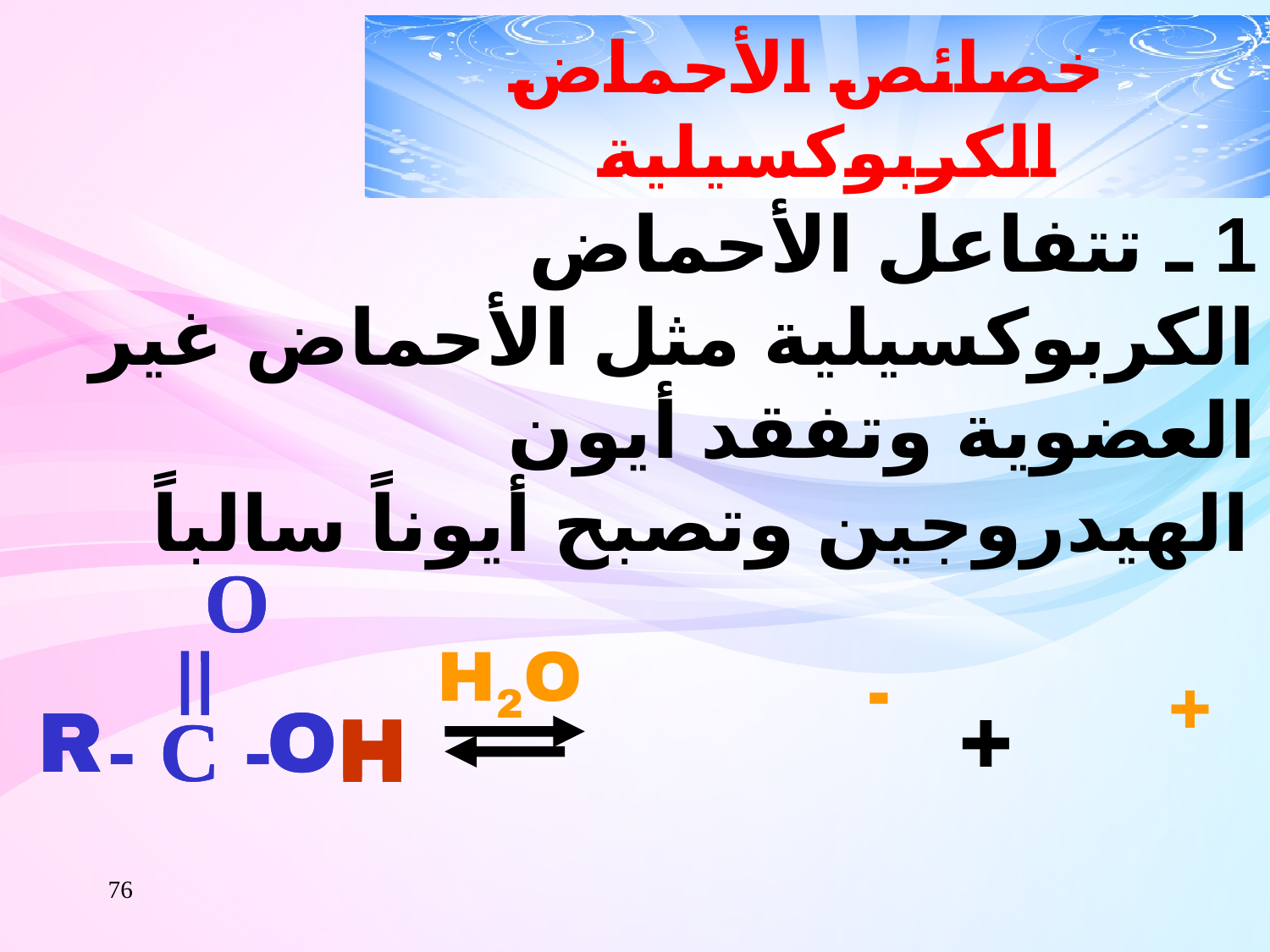

خصائص الأحماض الكربوكسيلية
1 ـ تتفاعل الأحماض الكربوكسيلية مثل الأحماض غير العضوية وتفقد أيون الهيدروجين وتصبح أيوناً سالباً
O

O
R
- C -
O

O
R
- C -
H2O
-
+
+
H
H

76